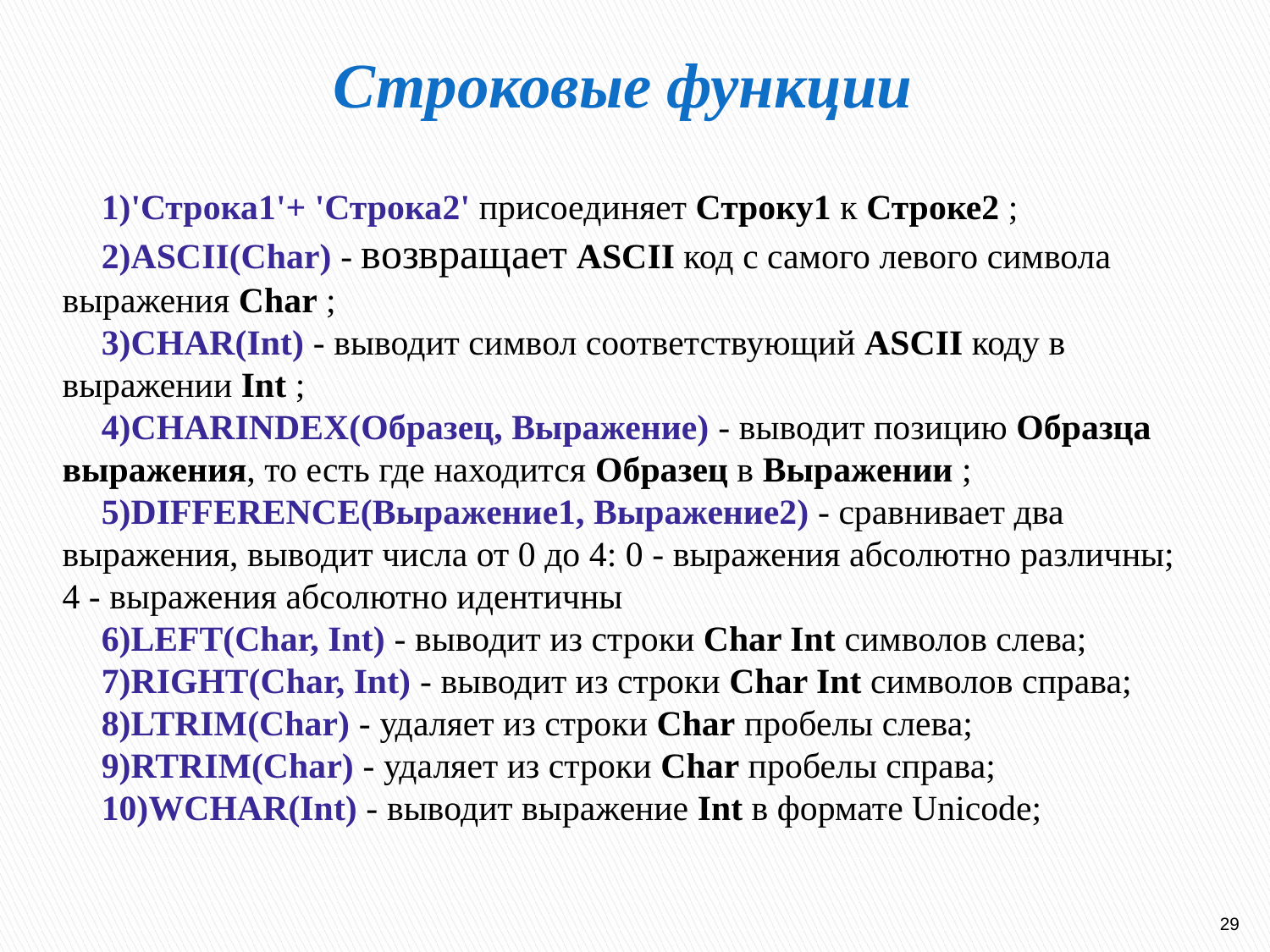

# Строковые функции
'Строка1'+ 'Строка2' присоединяет Строку1 к Строке2 ;
ASCII(Char) - возвращает ASCII код с самого левого символа выражения Char ;
CHAR(Int) - выводит символ соответствующий ASCII коду в выражении Int ;
CHARINDEX(Образец, Выражение) - выводит позицию Образца выражения, то есть где находится Образец в Выражении ;
DIFFERENCE(Выражение1, Выражение2) - сравнивает два выражения, выводит числа от 0 до 4: 0 - выражения абсолютно различны; 4 - выражения абсолютно идентичны
LEFT(Char, Int) - выводит из строки Char Int символов слева;
RIGHT(Char, Int) - выводит из строки Char Int символов справа;
LTRIM(Char) - удаляет из строки Char пробелы слева;
RTRIM(Char) - удаляет из строки Char пробелы справа;
WCHAR(Int) - выводит выражение Int в формате Unicode;
29